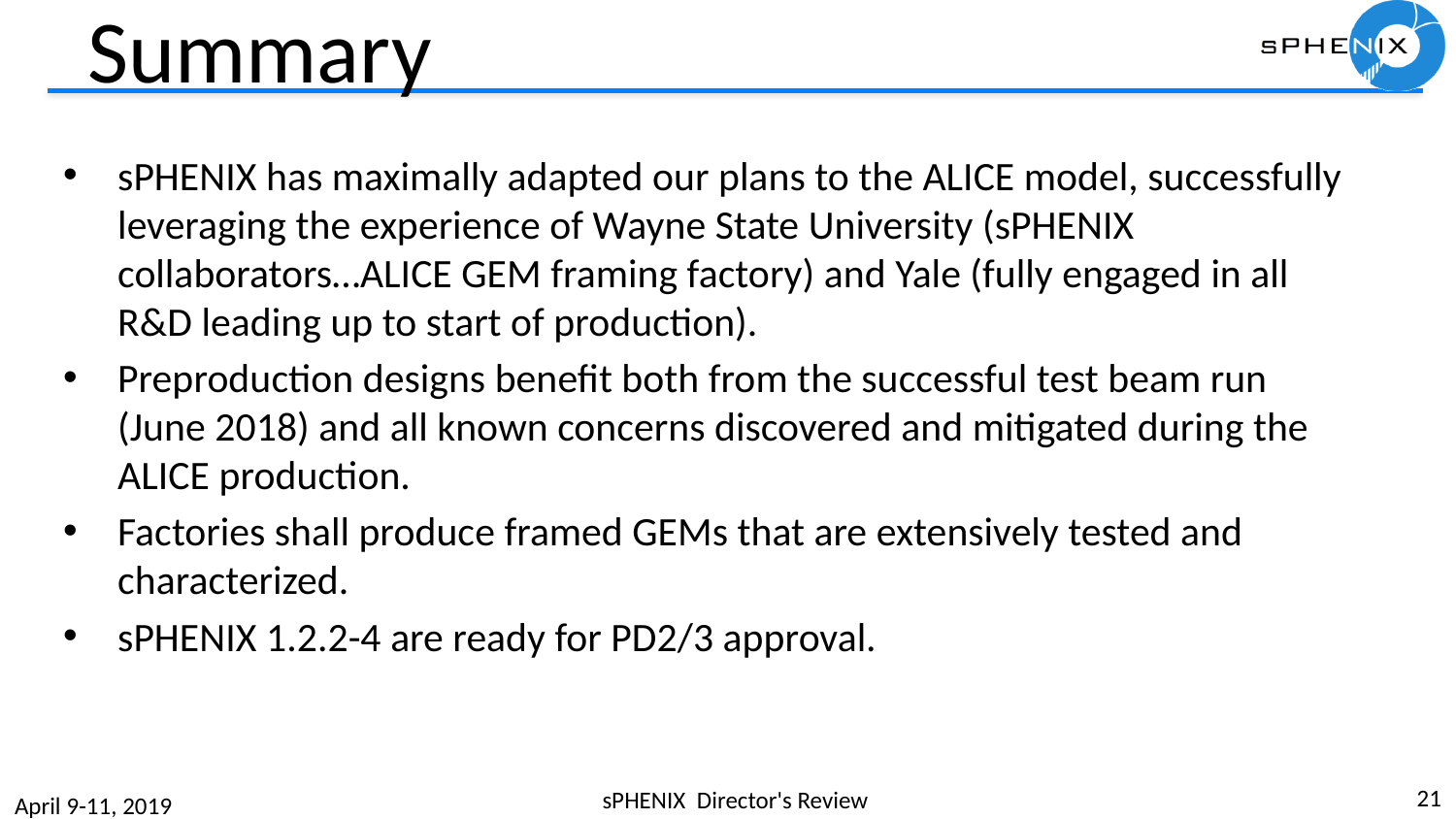

# Summary
sPHENIX has maximally adapted our plans to the ALICE model, successfully leveraging the experience of Wayne State University (sPHENIX collaborators…ALICE GEM framing factory) and Yale (fully engaged in all R&D leading up to start of production).
Preproduction designs benefit both from the successful test beam run (June 2018) and all known concerns discovered and mitigated during the ALICE production.
Factories shall produce framed GEMs that are extensively tested and characterized.
sPHENIX 1.2.2-4 are ready for PD2/3 approval.
21
sPHENIX  Director's Review
April 9-11, 2019